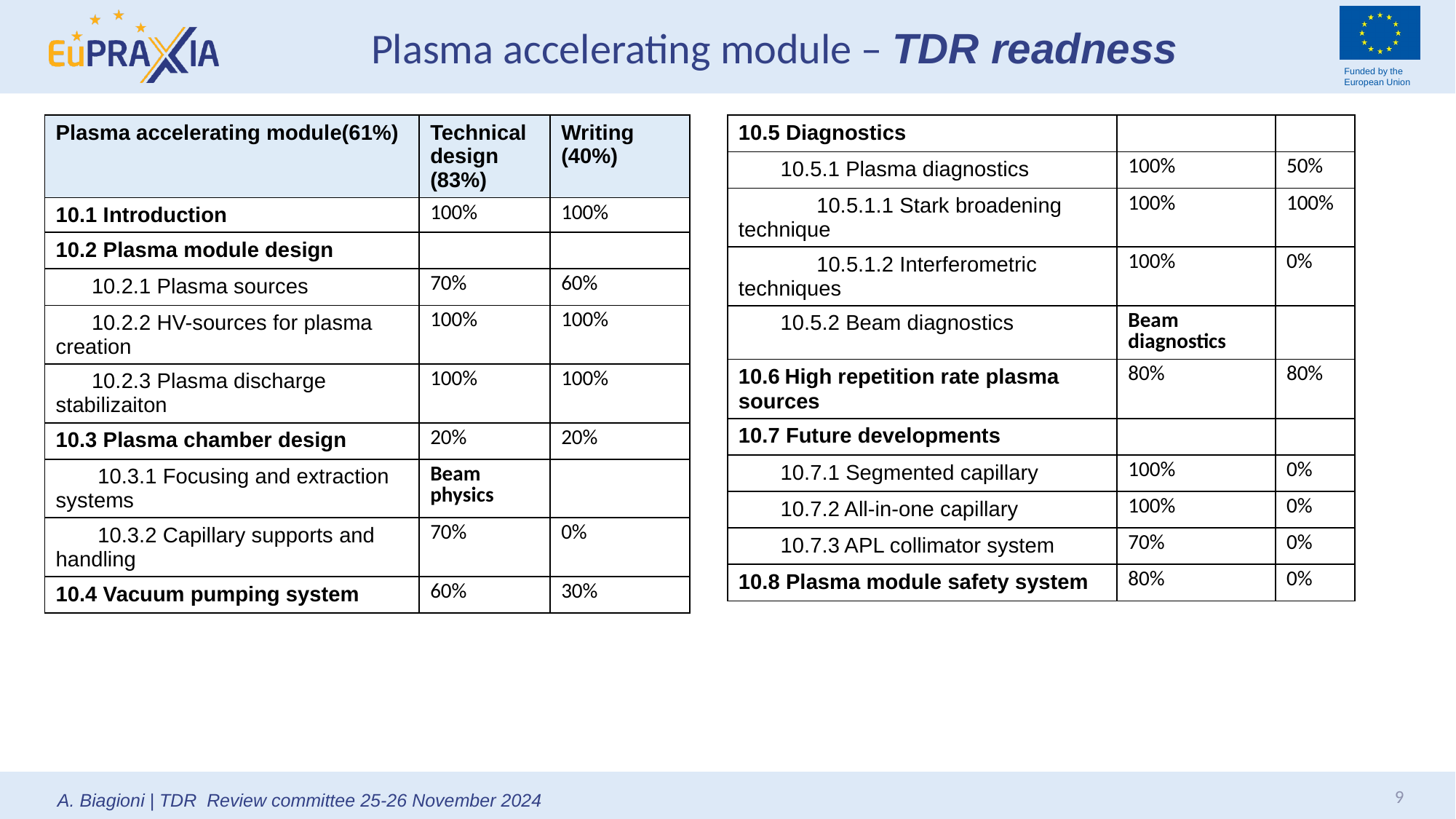

# Plasma accelerating module – TDR readness
| Plasma accelerating module(61%) | Technical design (83%) | Writing (40%) |
| --- | --- | --- |
| 10.1 Introduction | 100% | 100% |
| 10.2 Plasma module design |  |  |
| 10.2.1 Plasma sources | 70% | 60% |
| 10.2.2 HV-sources for plasma creation | 100% | 100% |
| 10.2.3 Plasma discharge stabilizaiton | 100% | 100% |
| 10.3 Plasma chamber design | 20% | 20% |
| 10.3.1 Focusing and extraction systems | Beam physics |  |
| 10.3.2 Capillary supports and handling | 70% | 0% |
| 10.4 Vacuum pumping system | 60% | 30% |
| 10.5 Diagnostics |  |  |
| --- | --- | --- |
| 10.5.1 Plasma diagnostics | 100% | 50% |
| 10.5.1.1 Stark broadening technique | 100% | 100% |
| 10.5.1.2 Interferometric techniques | 100% | 0% |
| 10.5.2 Beam diagnostics | Beam diagnostics |  |
| 10.6 High repetition rate plasma sources | 80% | 80% |
| 10.7 Future developments |  |  |
| 10.7.1 Segmented capillary | 100% | 0% |
| 10.7.2 All-in-one capillary | 100% | 0% |
| 10.7.3 APL collimator system | 70% | 0% |
| 10.8 Plasma module safety system | 80% | 0% |
A. Biagioni | TDR  Review committee 25-26 November 2024
9